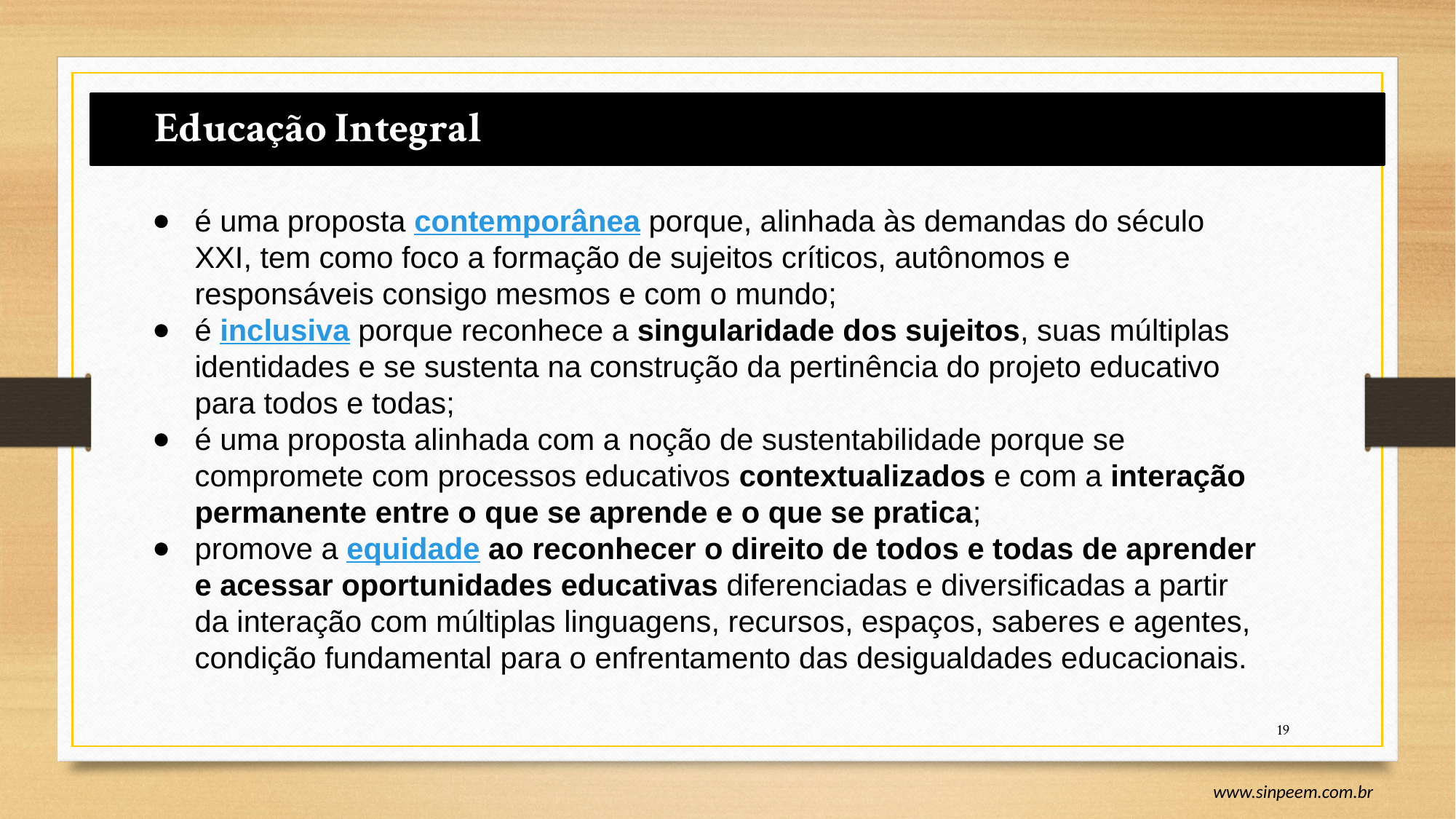

Educação Integral
é uma proposta contemporânea porque, alinhada às demandas do século XXI, tem como foco a formação de sujeitos críticos, autônomos e responsáveis consigo mesmos e com o mundo;
é inclusiva porque reconhece a singularidade dos sujeitos, suas múltiplas identidades e se sustenta na construção da pertinência do projeto educativo para todos e todas;
é uma proposta alinhada com a noção de sustentabilidade porque se compromete com processos educativos contextualizados e com a interação permanente entre o que se aprende e o que se pratica;
promove a equidade ao reconhecer o direito de todos e todas de aprender e acessar oportunidades educativas diferenciadas e diversificadas a partir da interação com múltiplas linguagens, recursos, espaços, saberes e agentes, condição fundamental para o enfrentamento das desigualdades educacionais.

19
www.sinpeem.com.br